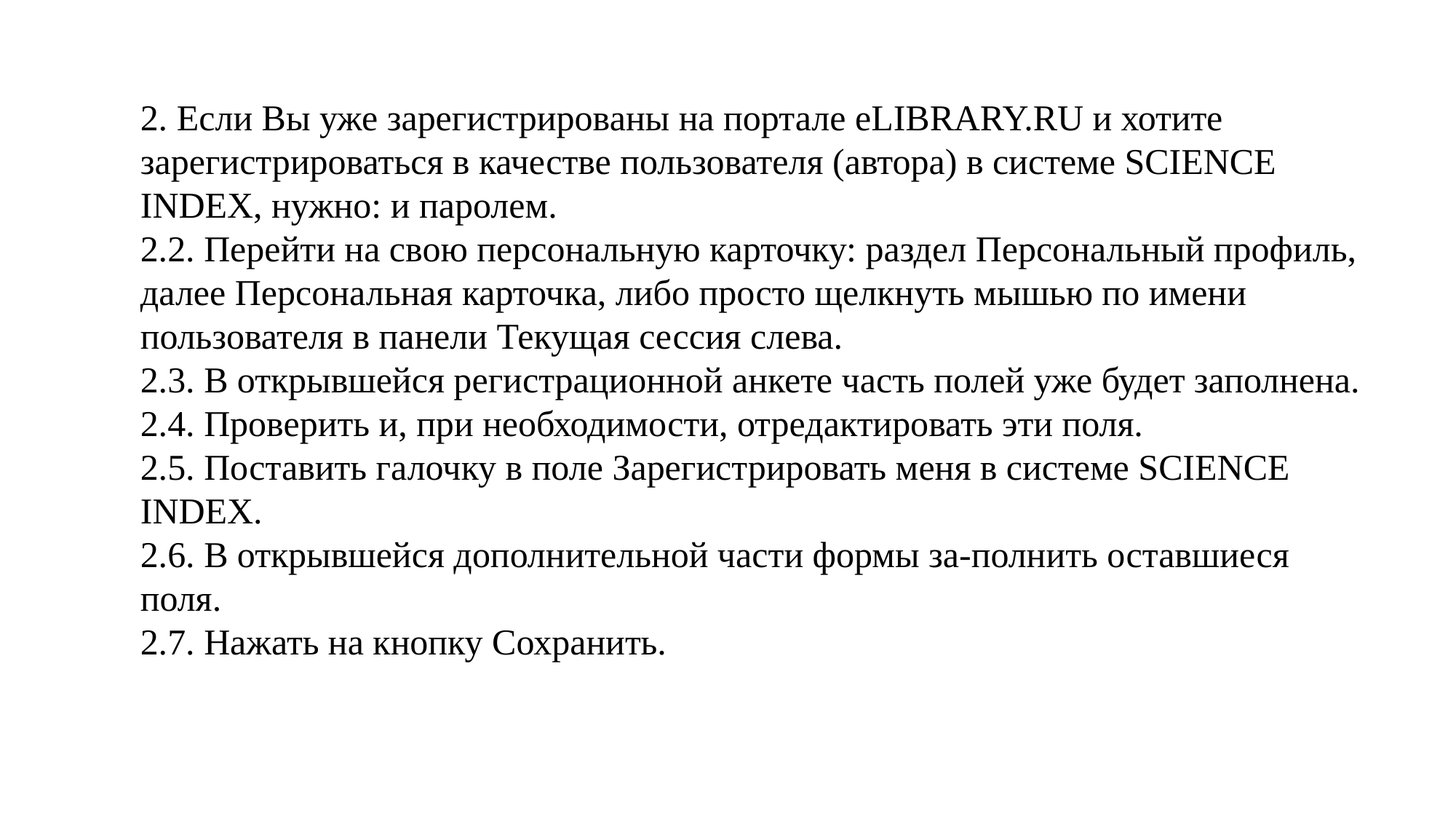

2. Если Вы уже зарегистрированы на портале eLIBRARY.RU и хотите зарегистрироваться в качестве пользователя (автора) в системе SCIENCE INDEX, нужно: и паролем.
2.2. Перейти на свою персональную карточку: раздел Персональный профиль, далее Персональная карточка, либо просто щелкнуть мышью по имени пользователя в панели Текущая сессия слева.
2.3. В открывшейся регистрационной анкете часть полей уже будет заполнена.
2.4. Проверить и, при необходимости, отредактировать эти поля.
2.5. Поставить галочку в поле Зарегистрировать меня в системе SCIENCE INDEX.
2.6. В открывшейся дополнительной части формы за-полнить оставшиеся поля.
2.7. Нажать на кнопку Сохранить.